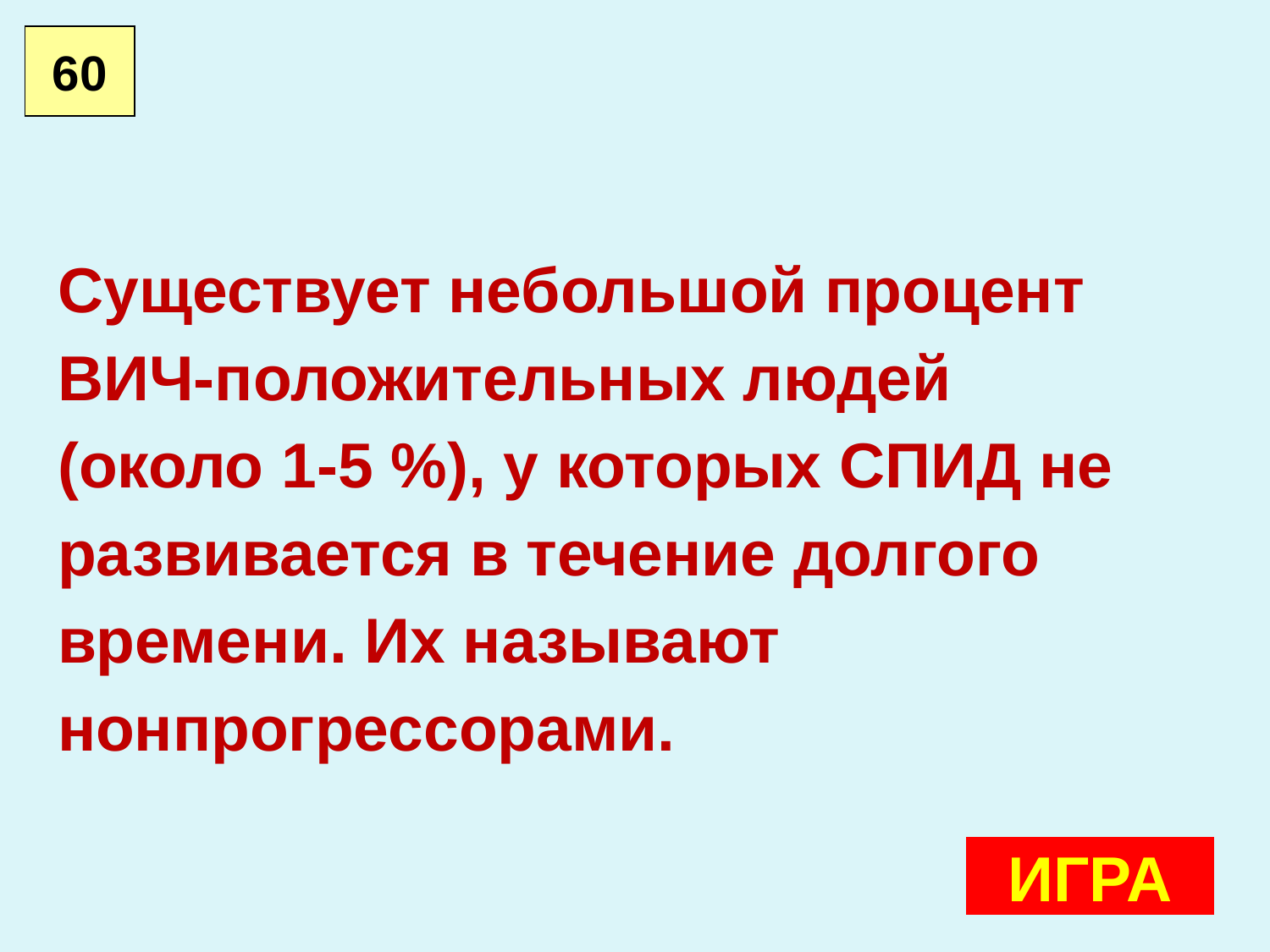

60
Существует небольшой процент ВИЧ-положительных людей
(около 1-5 %), у которых СПИД не развивается в течение долгого времени. Их называют нонпрогрессорами.
ИГРА